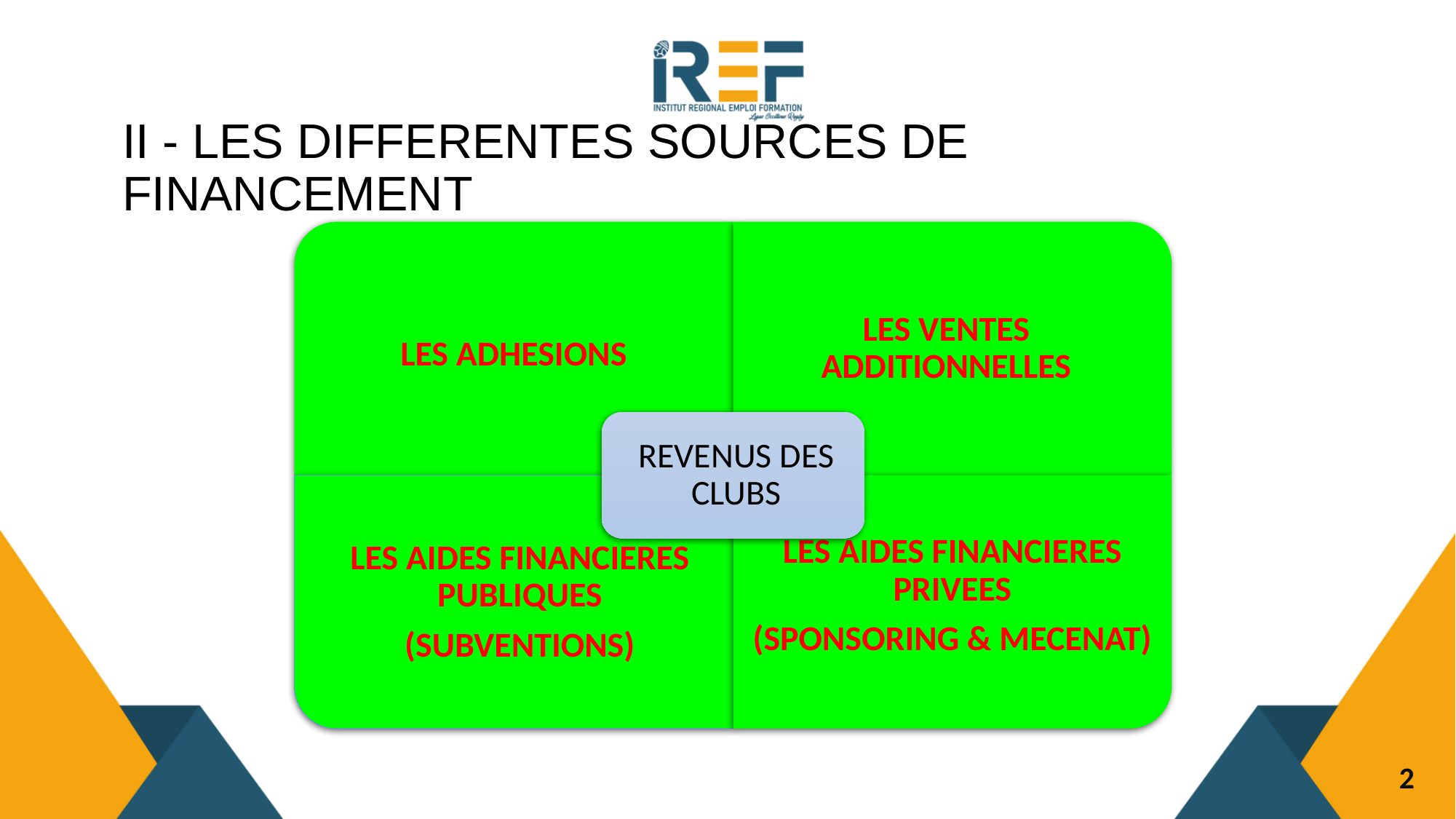

# II - LES DIFFERENTES SOURCES DE FINANCEMENT
LES ADHESIONS
LES VENTES ADDITIONNELLES
LES AIDES FINANCIERES PUBLIQUES
(SUBVENTIONS)
LES AIDES FINANCIERES PRIVEES
(SPONSORING & MECENAT)
REVENUS DES CLUBS
2